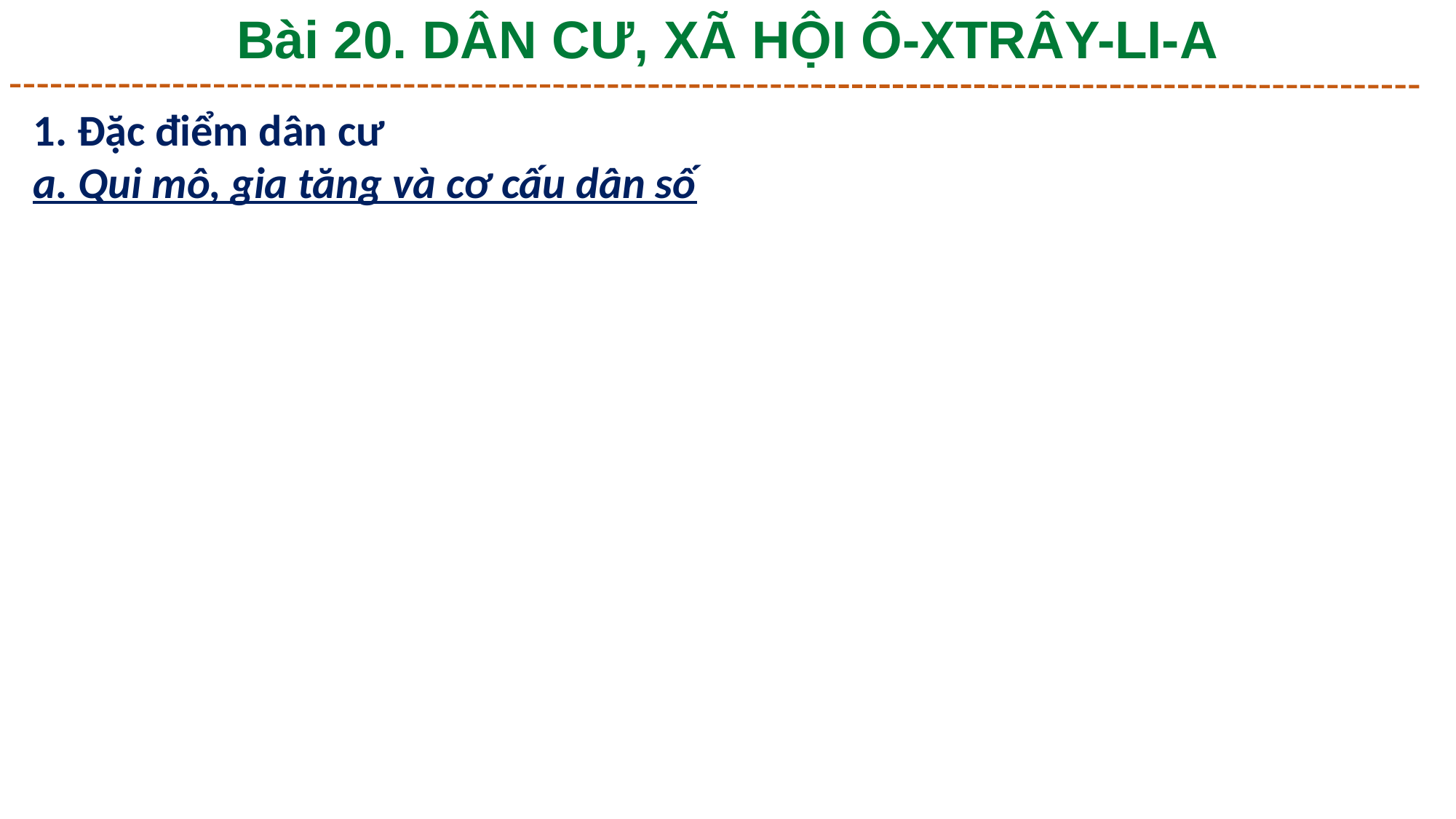

Bài 20. DÂN CƯ, XÃ HỘI Ô-XTRÂY-LI-A
1. Đặc điểm dân cư
a. Qui mô, gia tăng và cơ cấu dân số